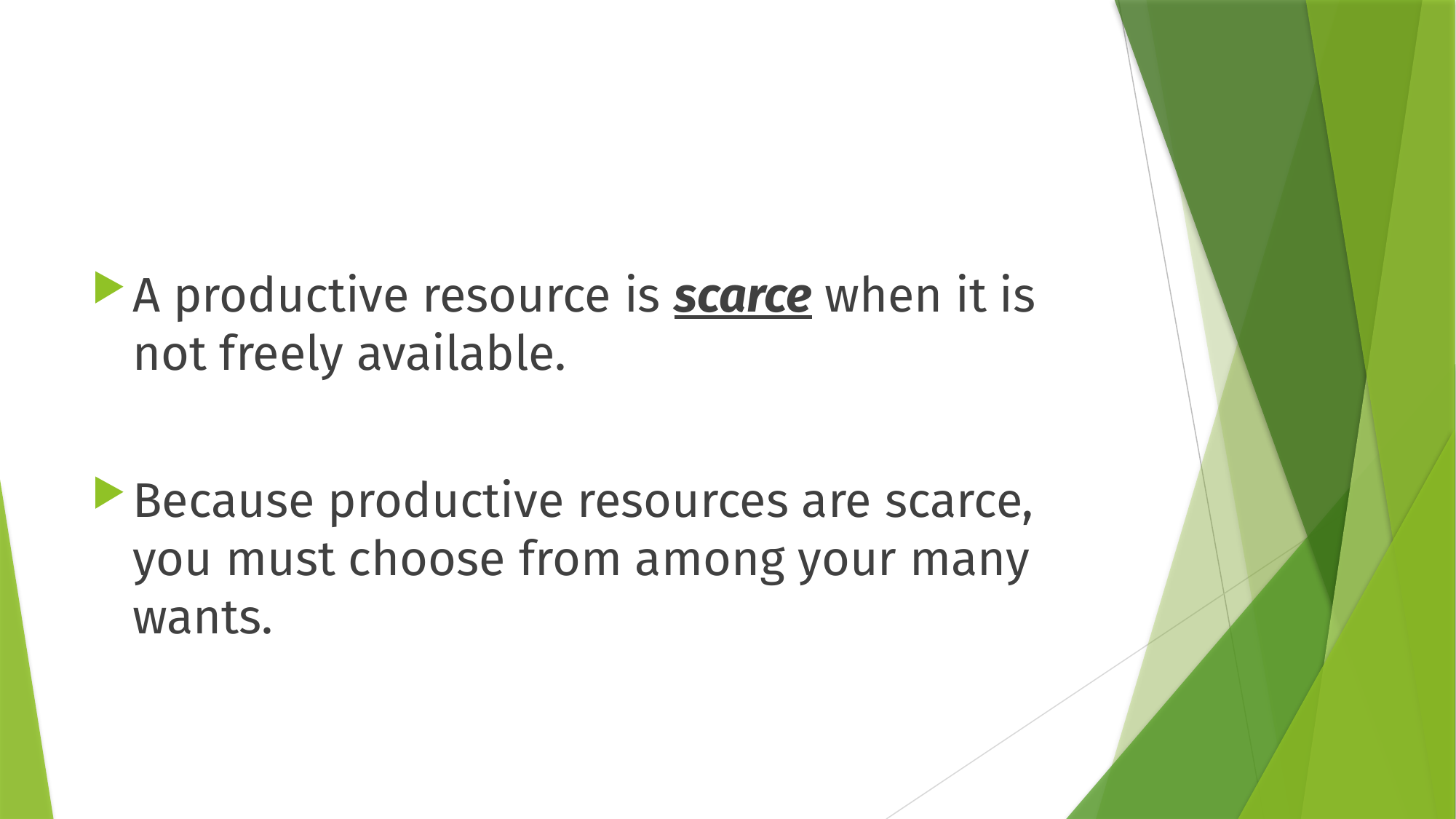

#
A productive resource is scarce when it is not freely available.

Because productive resources are scarce, you must choose from among your many wants.